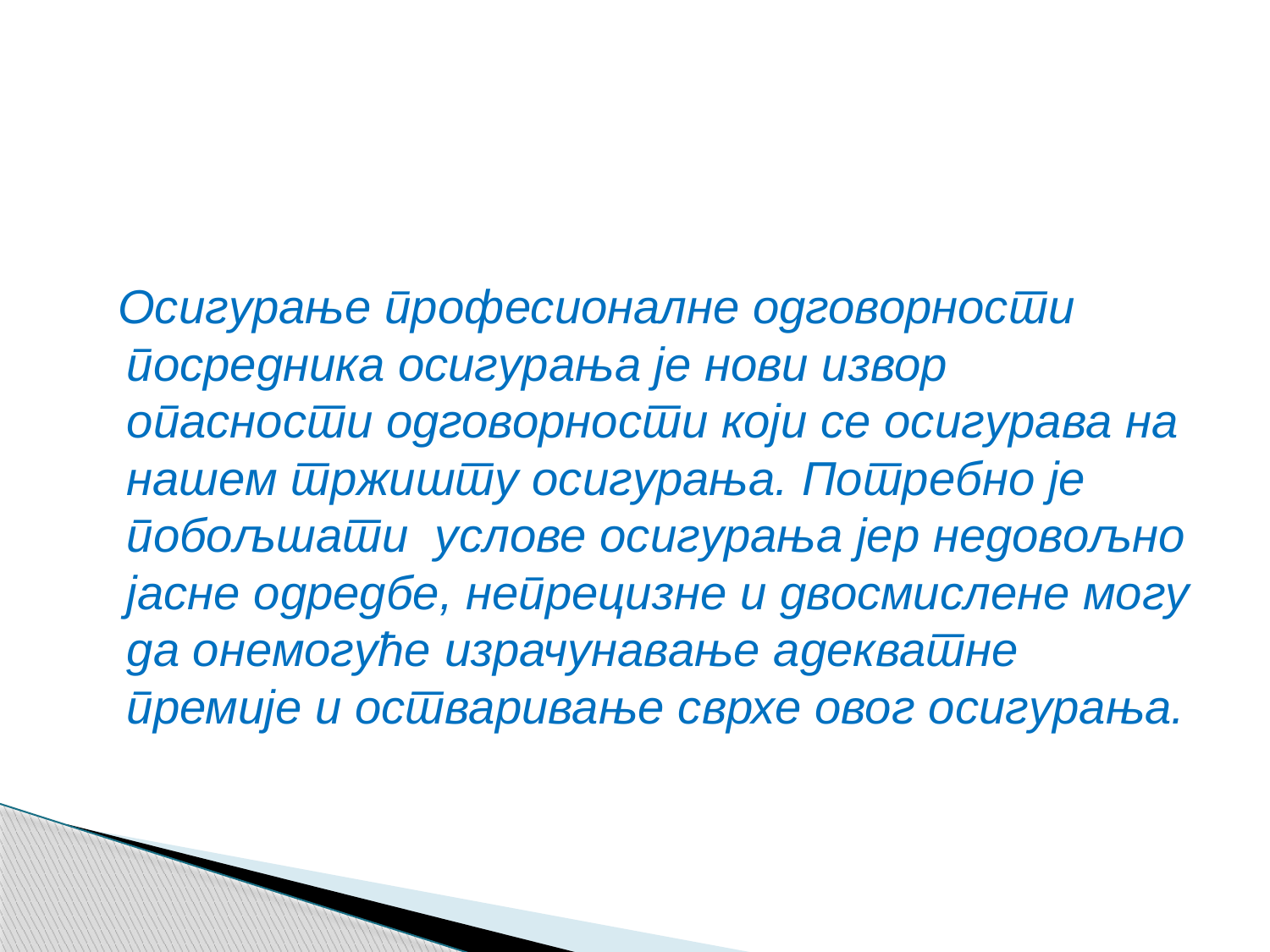

#

  Осигурање професионалне одговорности посредника осигурања је нови извор опасности одговорности који се осигурава на нашем тржишту осигурања. Потребно је побољшати  услове осигурања јер недовољно јасне одредбе, непрецизне и двосмислене могу да онемогуће израчунавање адекватне премије и остваривање сврхе овог осигурања.